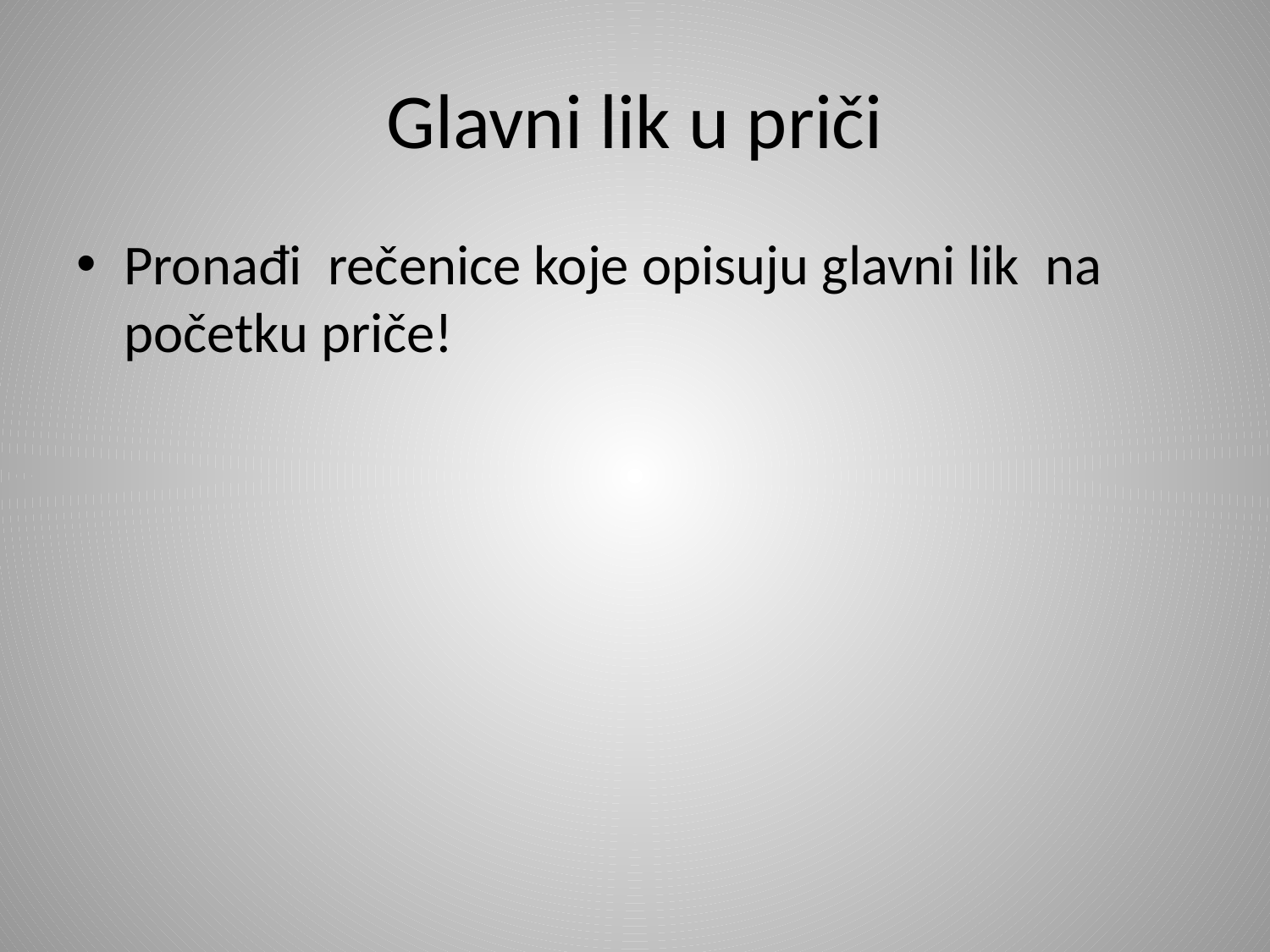

# Glavni lik u priči
Pronađi  rečenice koje opisuju glavni lik  na početku priče!